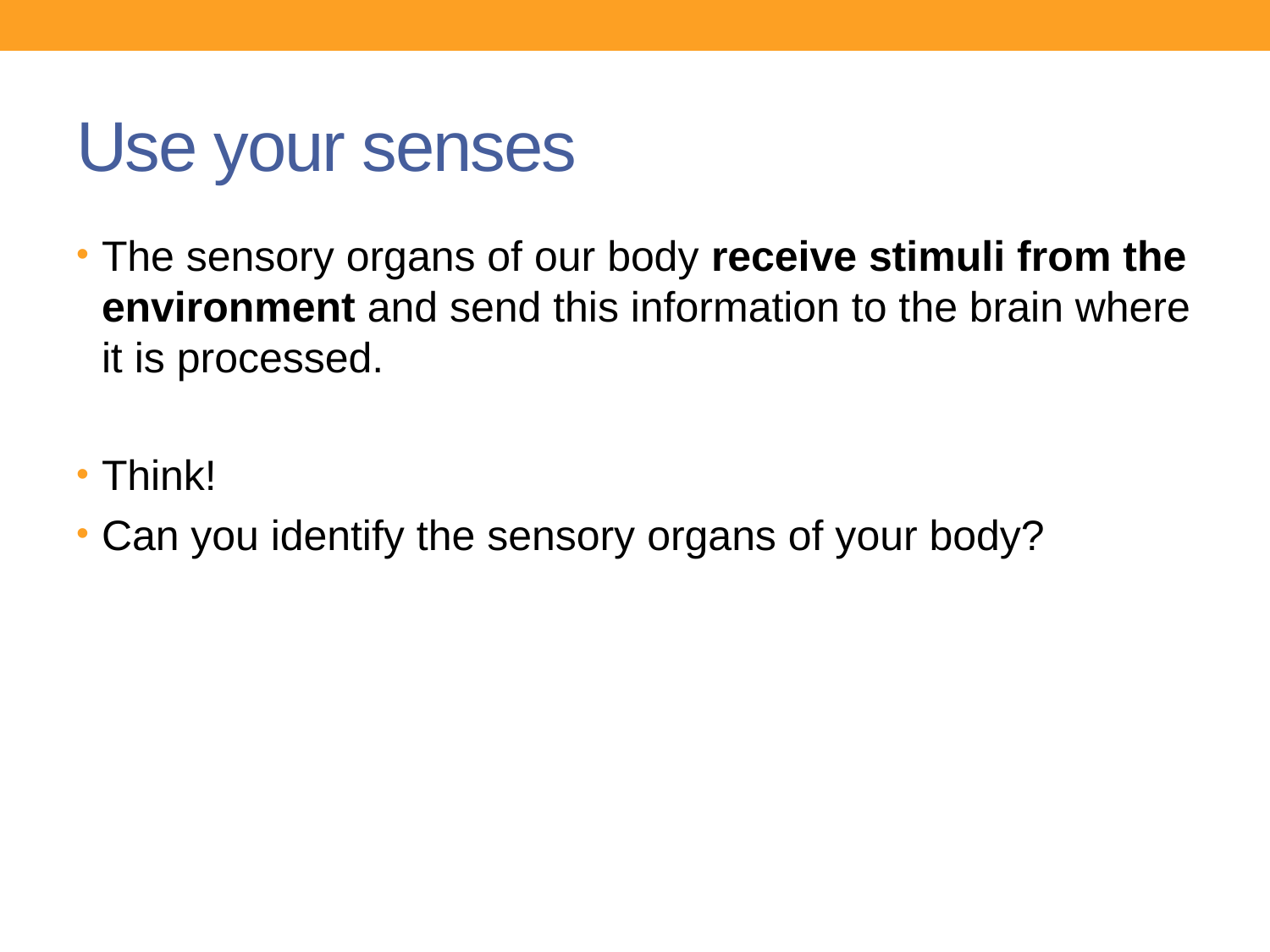

# Use your senses
The sensory organs of our body receive stimuli from the environment and send this information to the brain where it is processed.

Think!
Can you identify the sensory organs of your body?